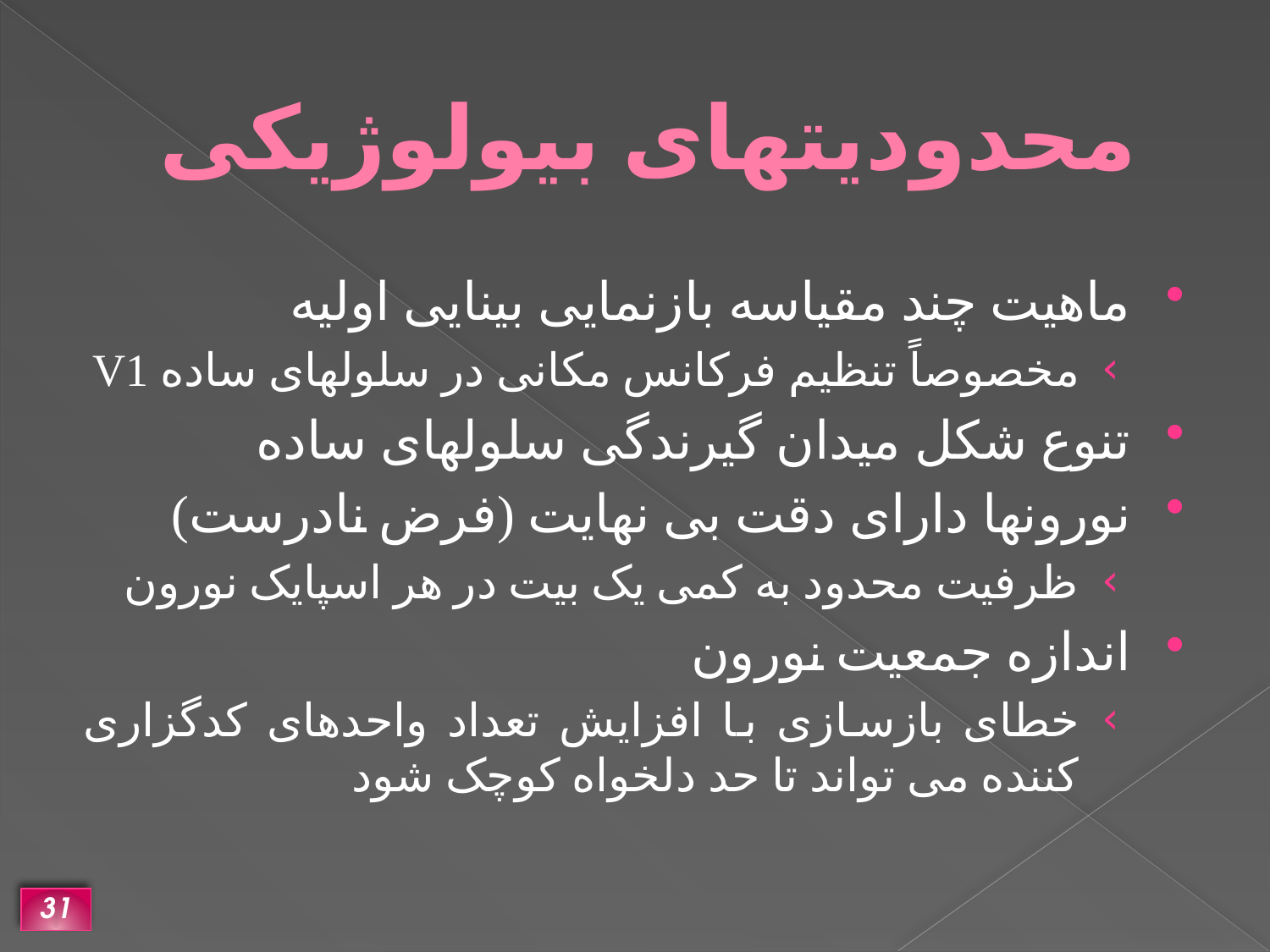

# محدودیتهای بیولوژیکی
ماهیت چند مقیاسه بازنمایی بینایی اولیه
مخصوصاً تنظیم فرکانس مکانی در سلولهای ساده V1
تنوع شکل میدان گیرندگی سلولهای ساده
نورونها دارای دقت بی نهایت (فرض نادرست)
ظرفیت محدود به کمی یک بیت در هر اسپایک نورون
اندازه جمعیت نورون
خطای بازسازی با افزایش تعداد واحدهای کدگزاری کننده می تواند تا حد دلخواه کوچک شود
31